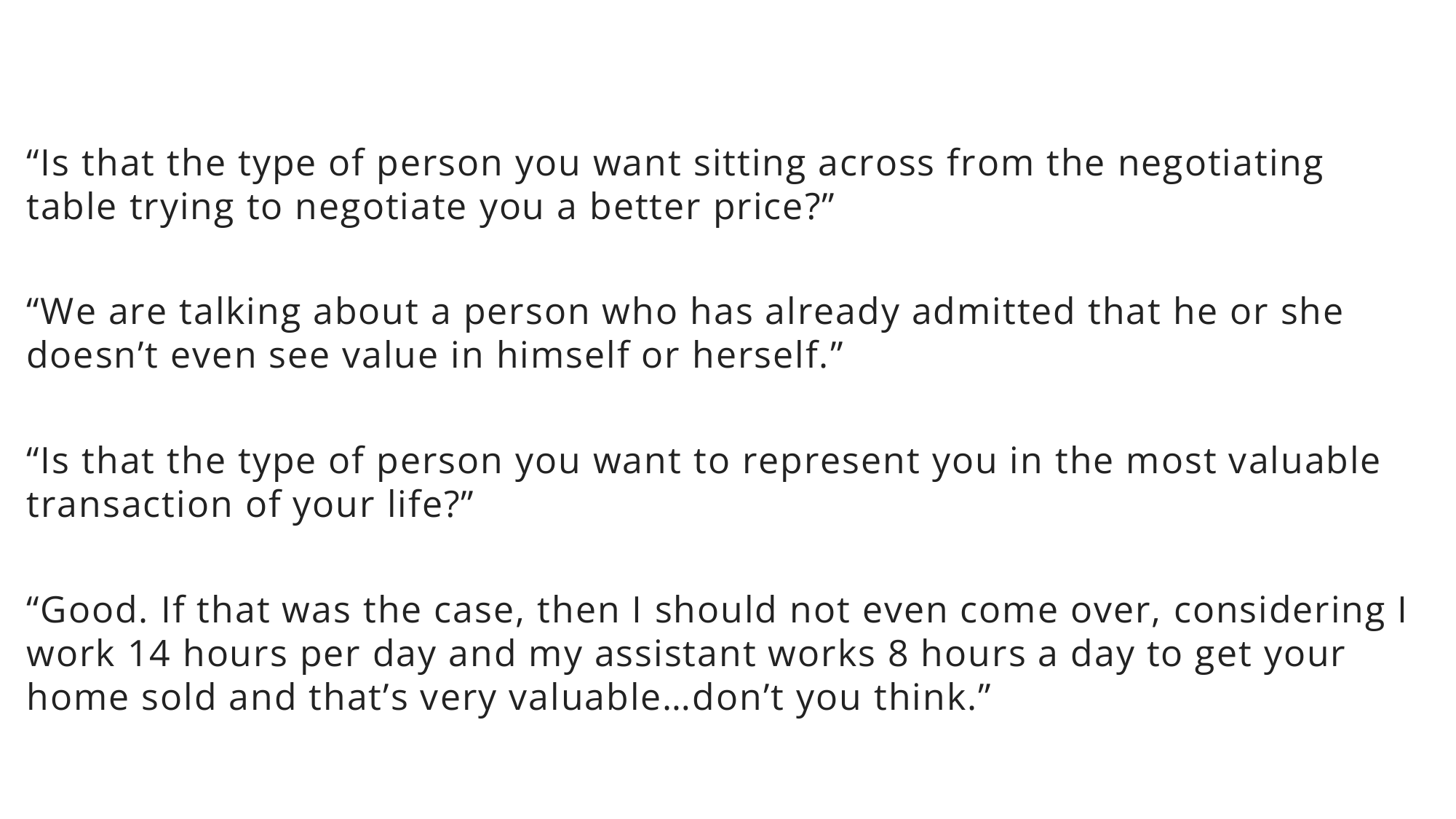

“Is that the type of person you want sitting across from the negotiating table trying to negotiate you a better price?”
“We are talking about a person who has already admitted that he or she doesn’t even see value in himself or herself.”
“Is that the type of person you want to represent you in the most valuable transaction of your life?”
“Good. If that was the case, then I should not even come over, considering I work 14 hours per day and my assistant works 8 hours a day to get your home sold and that’s very valuable…don’t you think.”